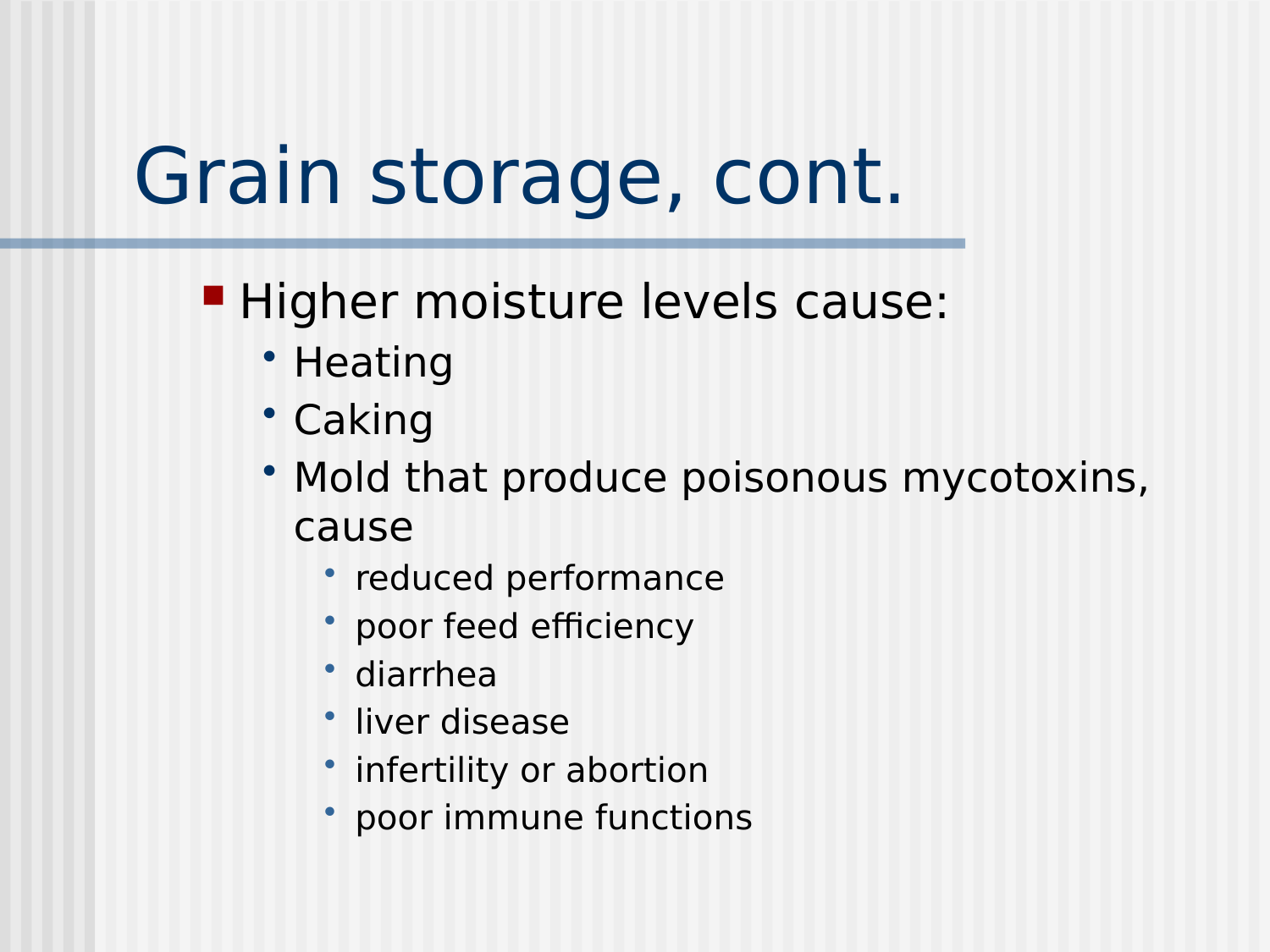

# Grain storage, cont.
Higher moisture levels cause:
Heating
Caking
Mold that produce poisonous mycotoxins, cause
reduced performance
poor feed efficiency
diarrhea
liver disease
infertility or abortion
poor immune functions